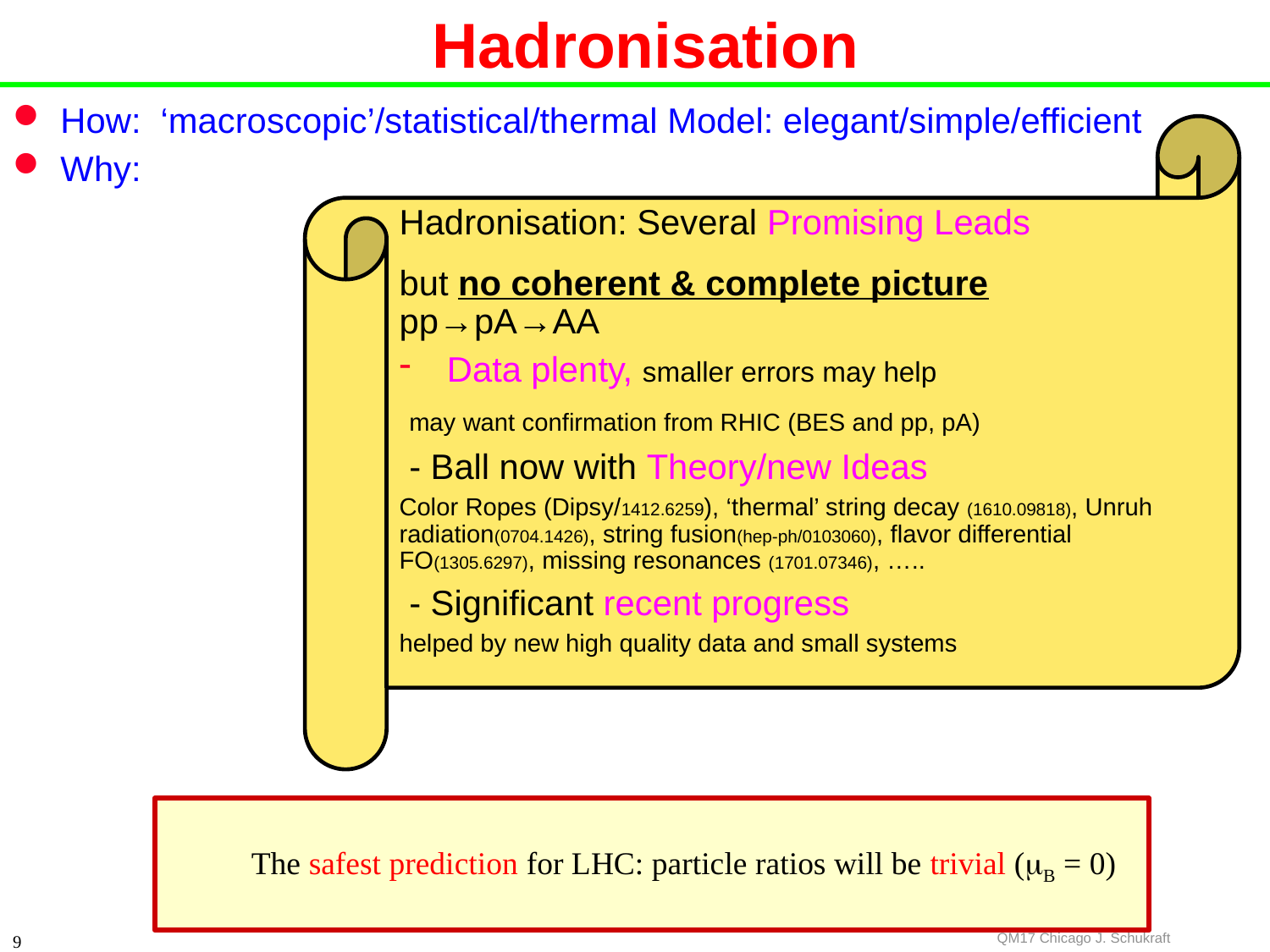

# Hadronisation
How:  ‘macroscopic’/statistical/thermal Model: elegant/simple/efficient
Why:

Hadronisation: Several Promising Leads
but no coherent & complete picture  pp→pA→AA
Data plenty, smaller errors may help
 may want confirmation from RHIC (BES and pp, pA)
 - Ball now with Theory/new Ideas
Color Ropes (Dipsy/1412.6259), ‘thermal’ string decay (1610.09818), Unruh radiation(0704.1426), string fusion(hep-ph/0103060), flavor differential FO(1305.6297), missing resonances (1701.07346), …..
 - Significant recent progress
helped by new high quality data and small systems

The safest prediction for LHC: particle ratios will be trivial (μB = 0)

QM17 Chicago J. Schukraft
9